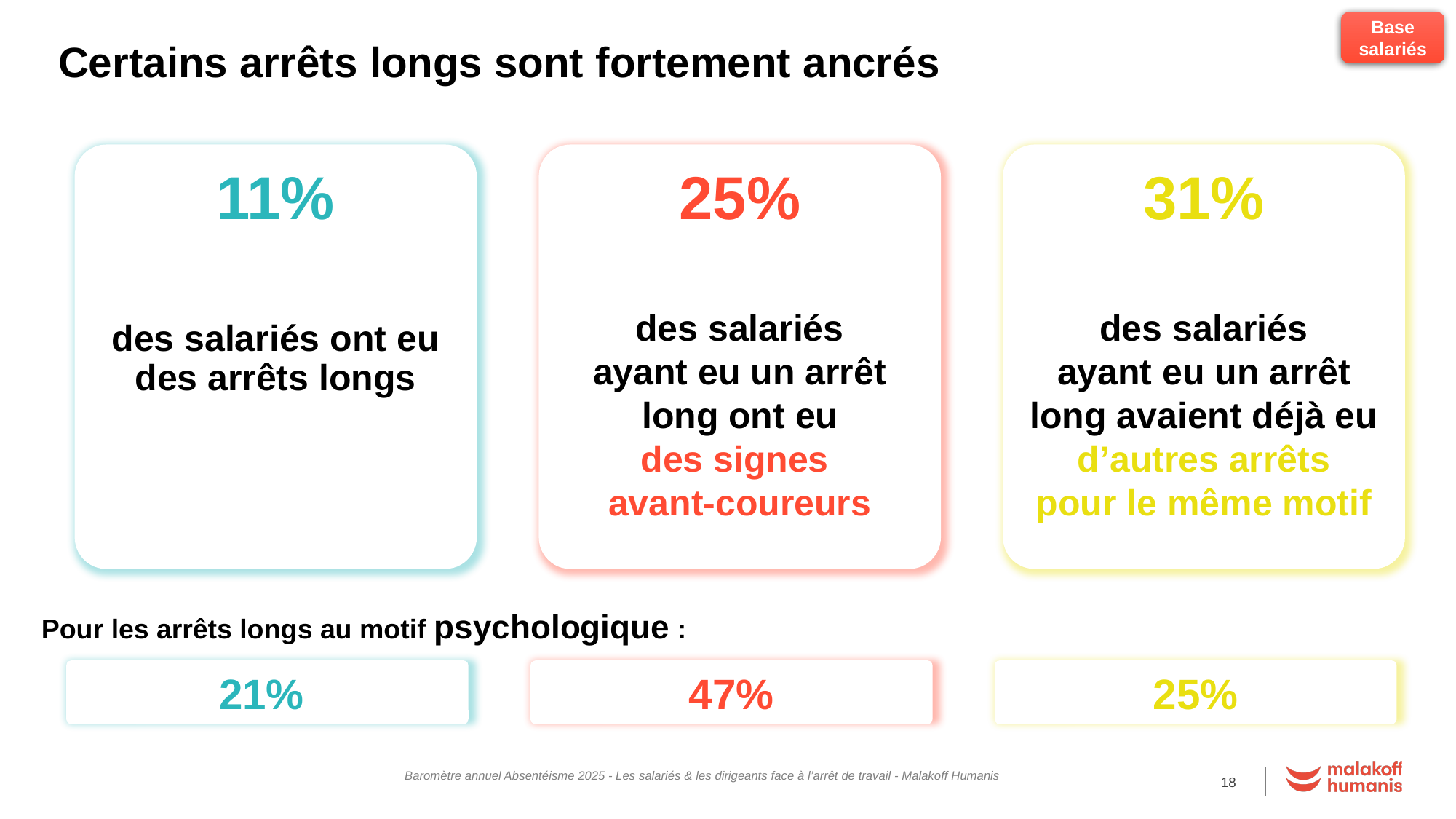

Base salariés
Certains arrêts longs sont fortement ancrés
25%

des salariés
ayant eu un arrêt long ont eu
des signes
avant-coureurs

31%

des salariés
ayant eu un arrêt long avaient déjà eu d’autres arrêts
pour le même motif

11%

des salariés ont eu des arrêts longs

Pour les arrêts longs au motif psychologique :
47%

25%

21%
Baromètre annuel Absentéisme 2025 - Les salariés & les dirigeants face à l’arrêt de travail - Malakoff Humanis
18